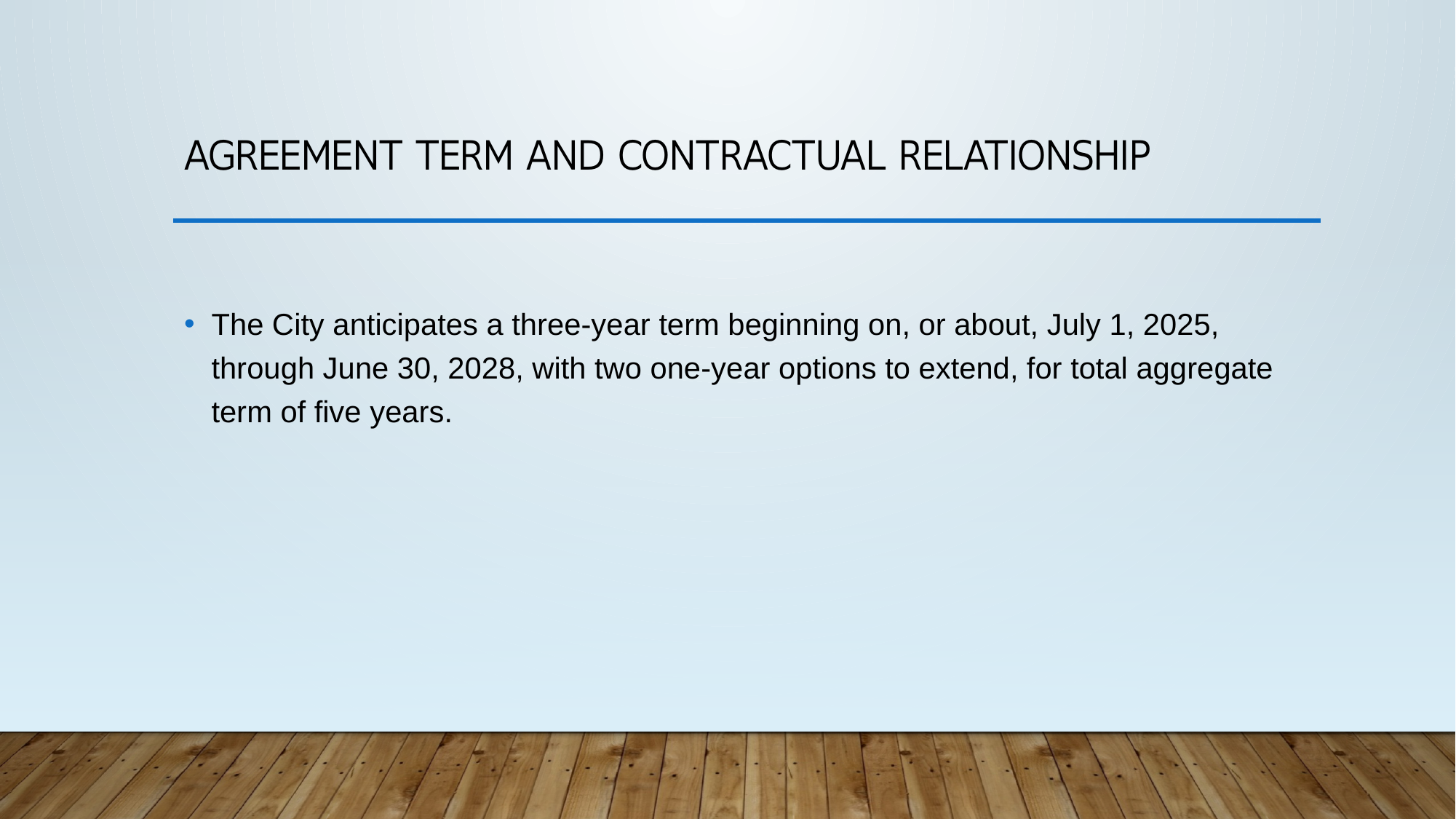

# Agreement term and contractual relationship

The City anticipates a three-year term beginning on, or about, July 1, 2025, through June 30, 2028, with two one-year options to extend, for total aggregate term of five years.